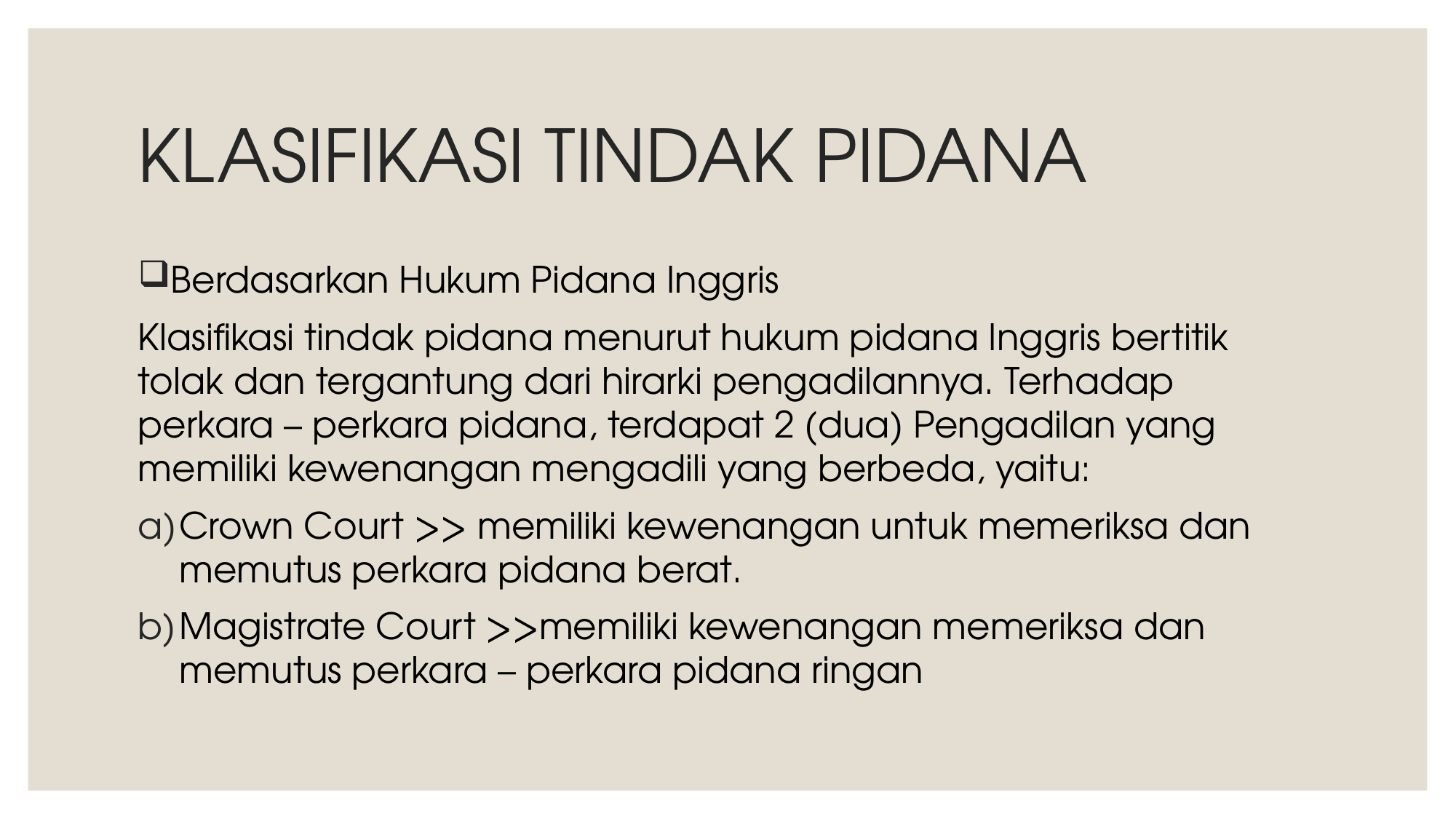

# KLASIFIKASI TINDAK PIDANA
Berdasarkan Hukum Pidana Inggris
Klasifikasi tindak pidana menurut hukum pidana Inggris bertitik tolak dan tergantung dari hirarki pengadilannya. Terhadap perkara – perkara pidana, terdapat 2 (dua) Pengadilan yang memiliki kewenangan mengadili yang berbeda, yaitu:
Crown Court >> memiliki kewenangan untuk memeriksa dan memutus perkara pidana berat.
Magistrate Court >>memiliki kewenangan memeriksa dan memutus perkara – perkara pidana ringan